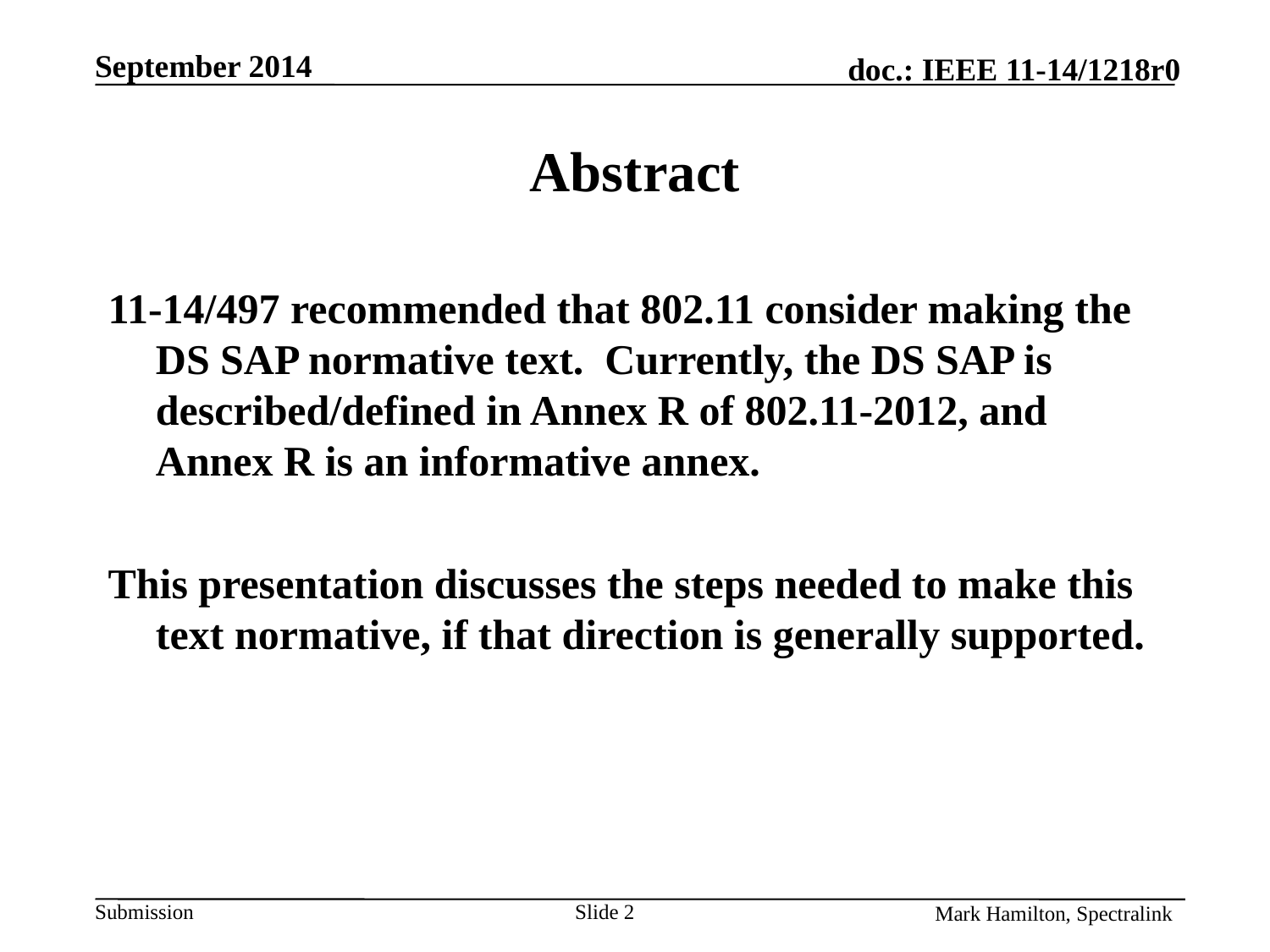

# Abstract
11-14/497 recommended that 802.11 consider making the DS SAP normative text.  Currently, the DS SAP is described/defined in Annex R of 802.11-2012, and Annex R is an informative annex.

This presentation discusses the steps needed to make this text normative, if that direction is generally supported.